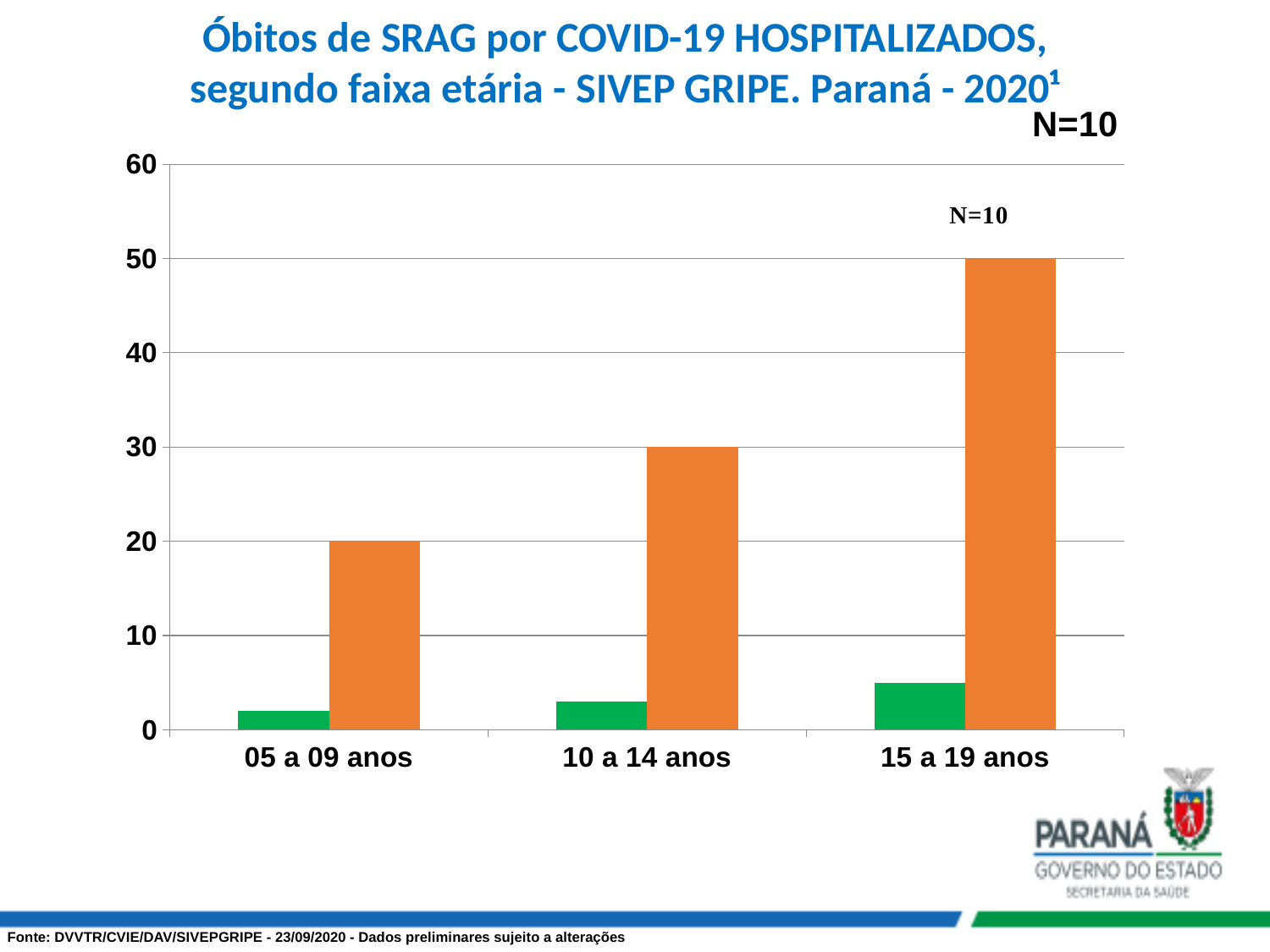

# Óbitos de SRAG por COVID-19 HOSPITALIZADOS, segundo faixa etária - SIVEP GRIPE. Paraná - 2020¹
N=10

### Chart

| Category |  |  |
|---|---|---|
| 05 a 09 anos | 2.0 | 20.0 |
| 10 a 14 anos | 3.0 | 30.0 |
| 15 a 19 anos | 5.0 | 50.0 |
Fonte: DVVTR/CVIE/DAV/SIVEPGRIPE - 23/09/2020 - Dados preliminares sujeito a alterações